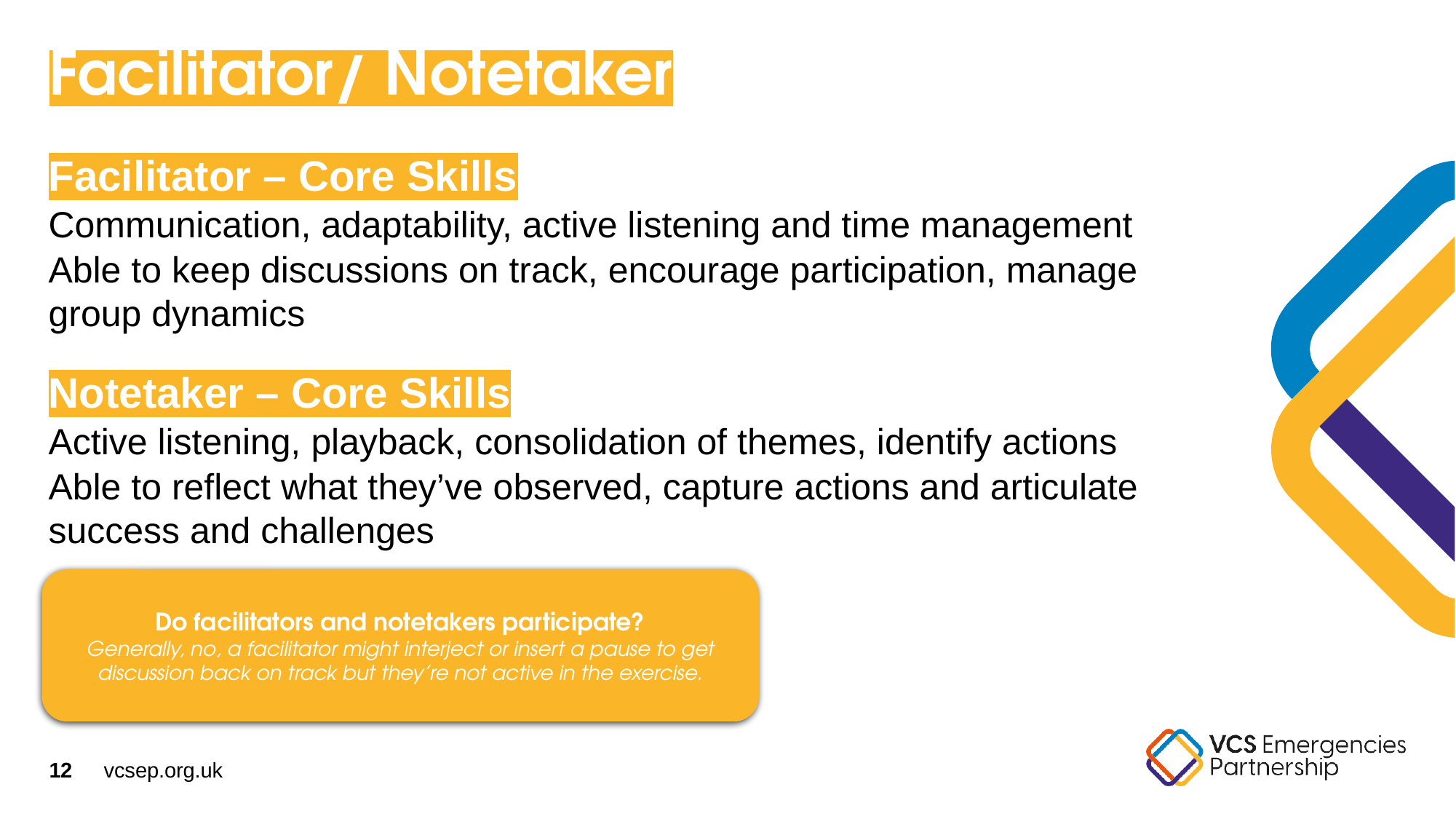

# Facilitator/ Notetaker
Facilitator – Core Skills
Communication, adaptability, active listening and time management
Able to keep discussions on track, encourage participation, manage group dynamics

Notetaker – Core Skills
Active listening, playback, consolidation of themes, identify actions
Able to reflect what they’ve observed, capture actions and articulate success and challenges

Do facilitators and notetakers participate?
Generally, no, a facilitator might interject or insert a pause to get discussion back on track but they’re not active in the exercise.
12
vcsep.org.uk